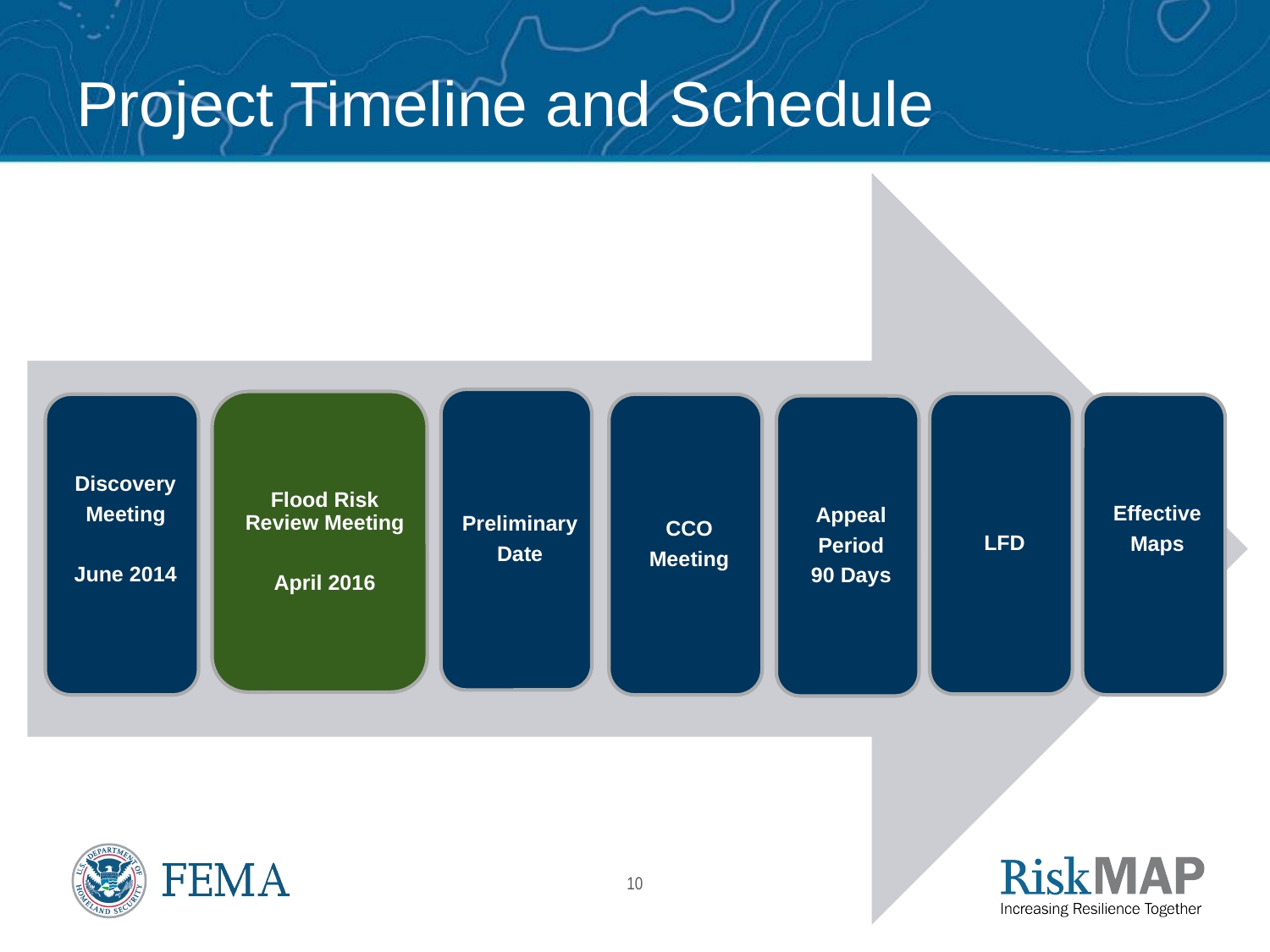

# Project Timeline and Schedule
Discovery
Meeting

June 2014

Flood Risk Review Meeting

April 2016
Preliminary
Date
CCO
Meeting
Appeal
Period
90 Days
LFD
Effective
Maps